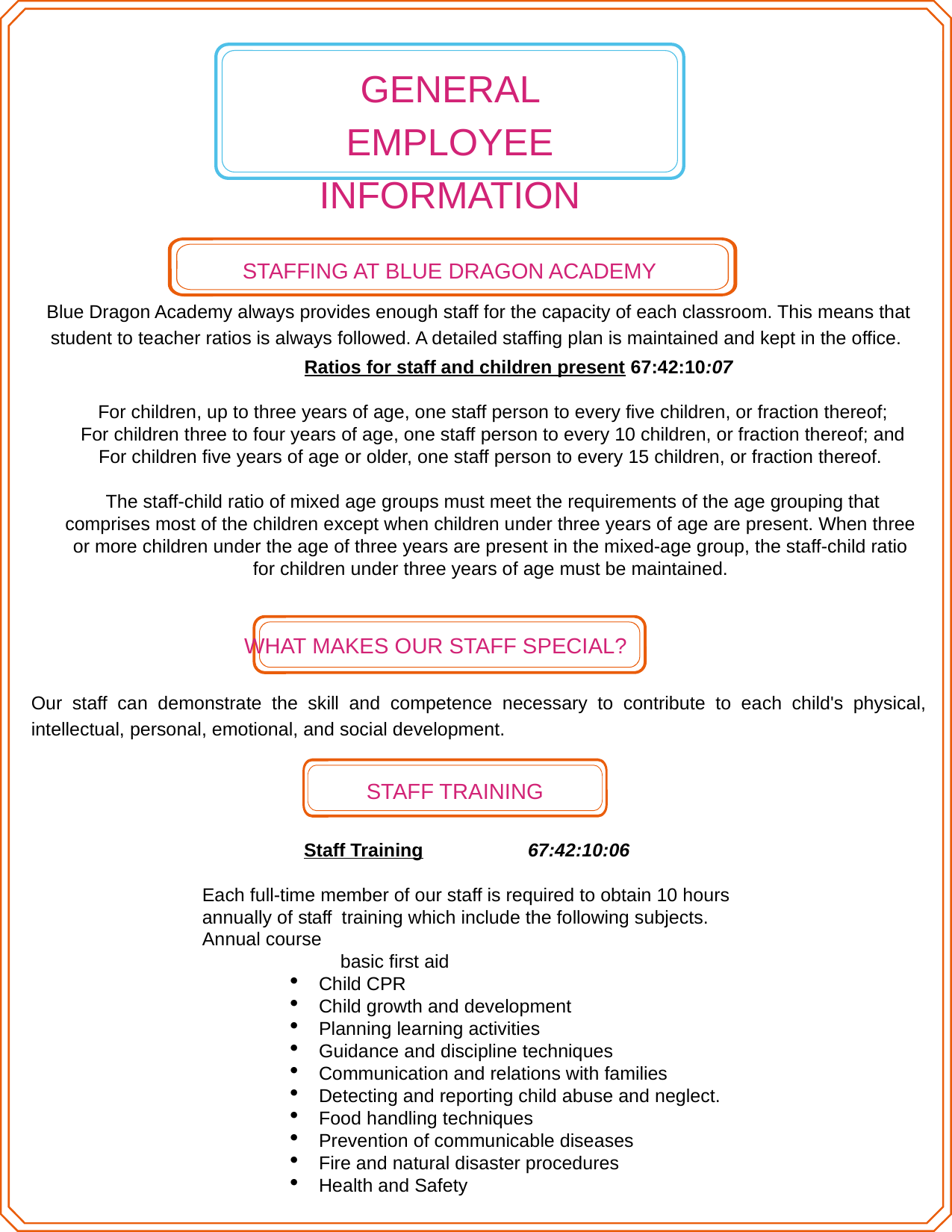

GENERAL EMPLOYEE INFORMATION

STAFFING AT BLUE DRAGON ACADEMY
Blue Dragon Academy always provides enough staff for the capacity of each classroom. This means that student to teacher ratios is always followed. A detailed staffing plan is maintained and kept in the office.
Ratios for staff and children present 67:42:10:07

For children, up to three years of age, one staff person to every five children, or fraction thereof;
For children three to four years of age, one staff person to every 10 children, or fraction thereof; and For children five years of age or older, one staff person to every 15 children, or fraction thereof.

The staff-child ratio of mixed age groups must meet the requirements of the age grouping that comprises most of the children except when children under three years of age are present. When three or more children under the age of three years are present in the mixed-age group, the staff-child ratio for children under three years of age must be maintained.

WHAT MAKES OUR STAFF SPECIAL?
Our staff can demonstrate the skill and competence necessary to contribute to each child's physical, intellectual, personal, emotional, and social development.

STAFF TRAINING
Staff Training	67:42:10:06

Each full-time member of our staff is required to obtain 10 hours annually of staff training which include the following subjects.  Annual course
	     basic first aid
Child CPR
Child growth and development
Planning learning activities
Guidance and discipline techniques
Communication and relations with families
Detecting and reporting child abuse and neglect.
Food handling techniques
Prevention of communicable diseases
Fire and natural disaster procedures
Health and Safety